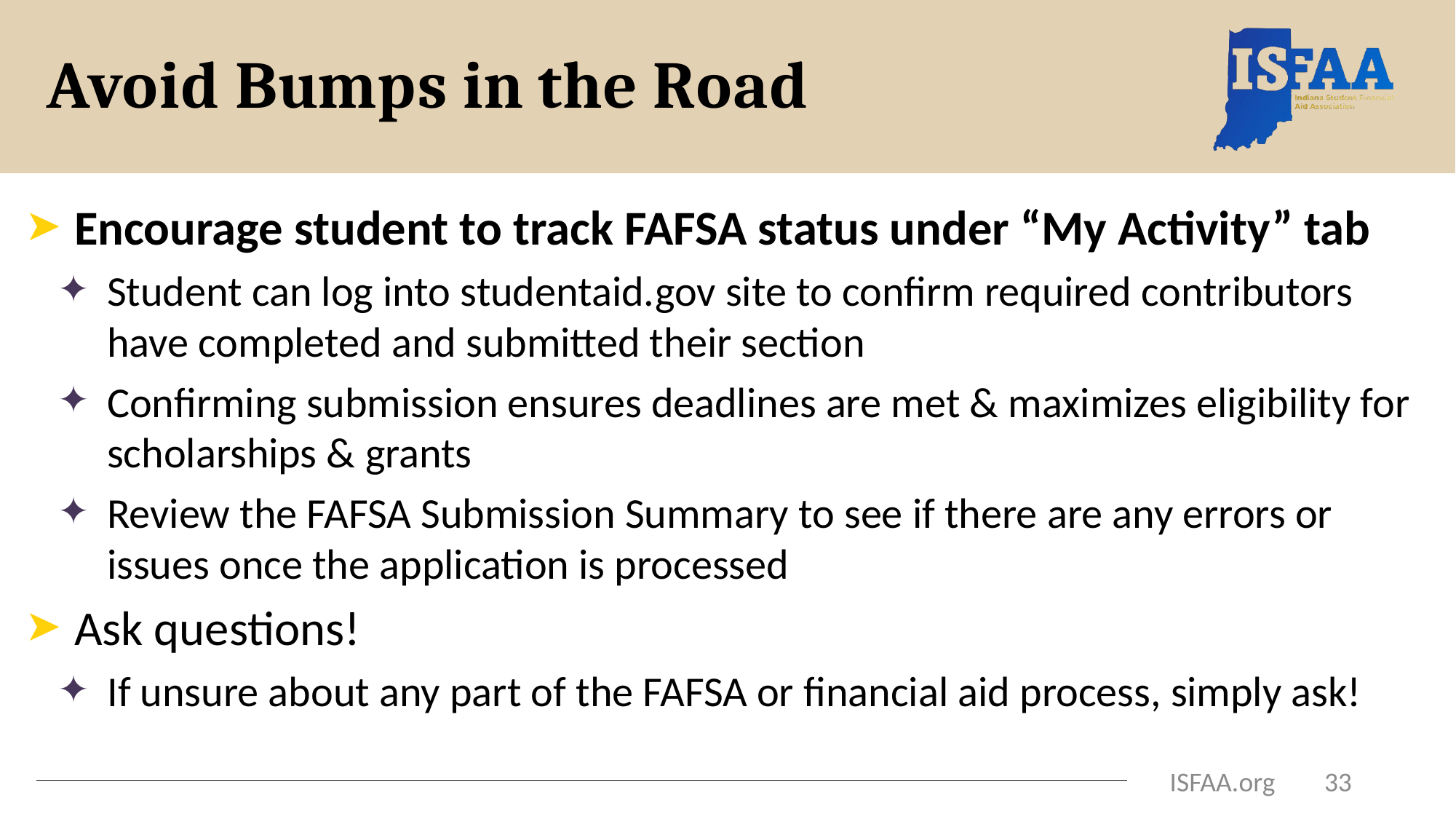

# Avoid Bumps in the Road
Encourage student to track FAFSA status under “My Activity” tab
Student can log into studentaid.gov site to confirm required contributors have completed and submitted their section
Confirming submission ensures deadlines are met & maximizes eligibility for scholarships & grants
Review the FAFSA Submission Summary to see if there are any errors or issues once the application is processed
Ask questions!
If unsure about any part of the FAFSA or financial aid process, simply ask!
ISFAA.org
33